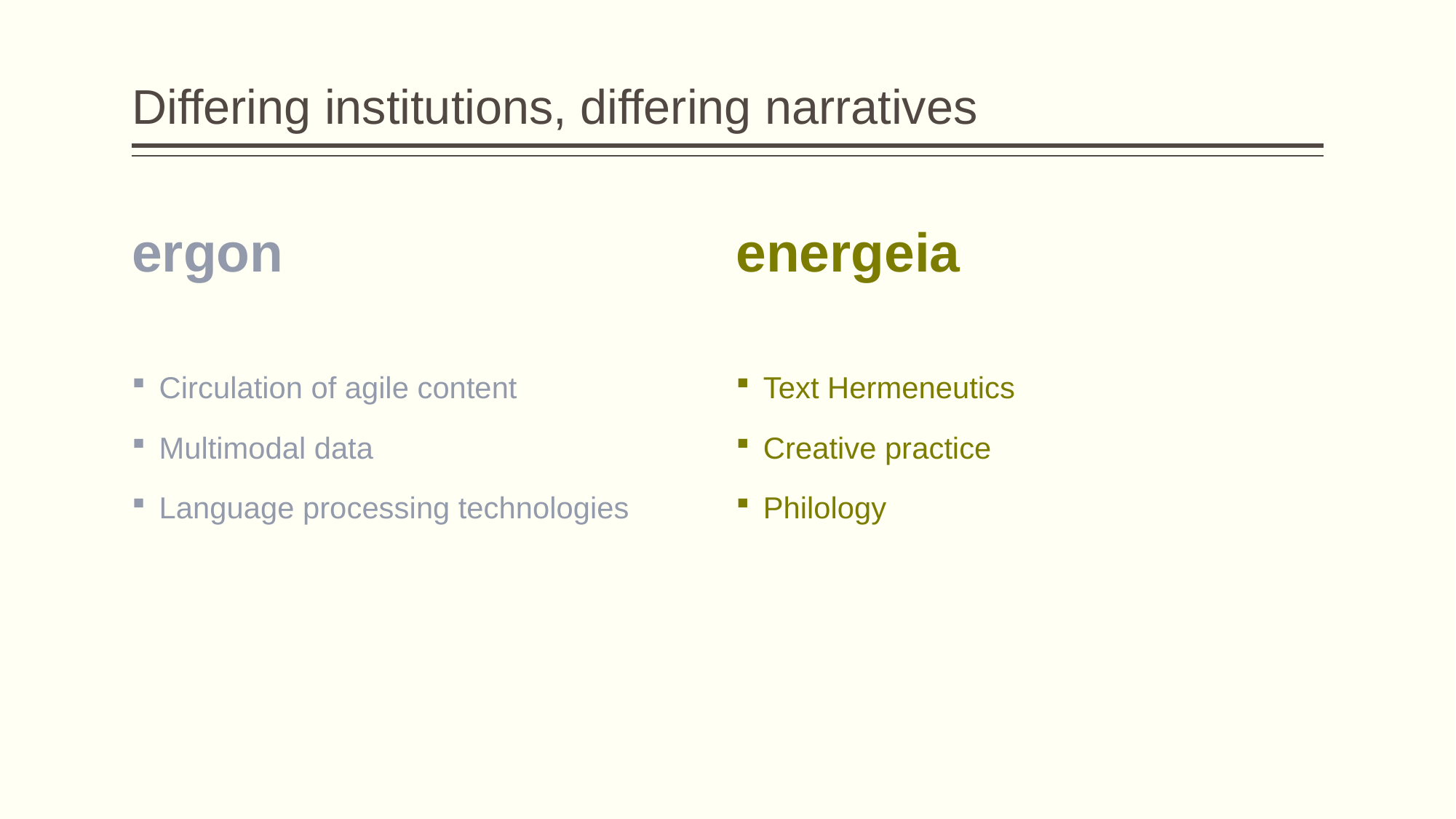

# Differing institutions, differing narratives
ergon
energeia
Circulation of agile content
Multimodal data
Language processing technologies
Text Hermeneutics
Creative practice
Philology